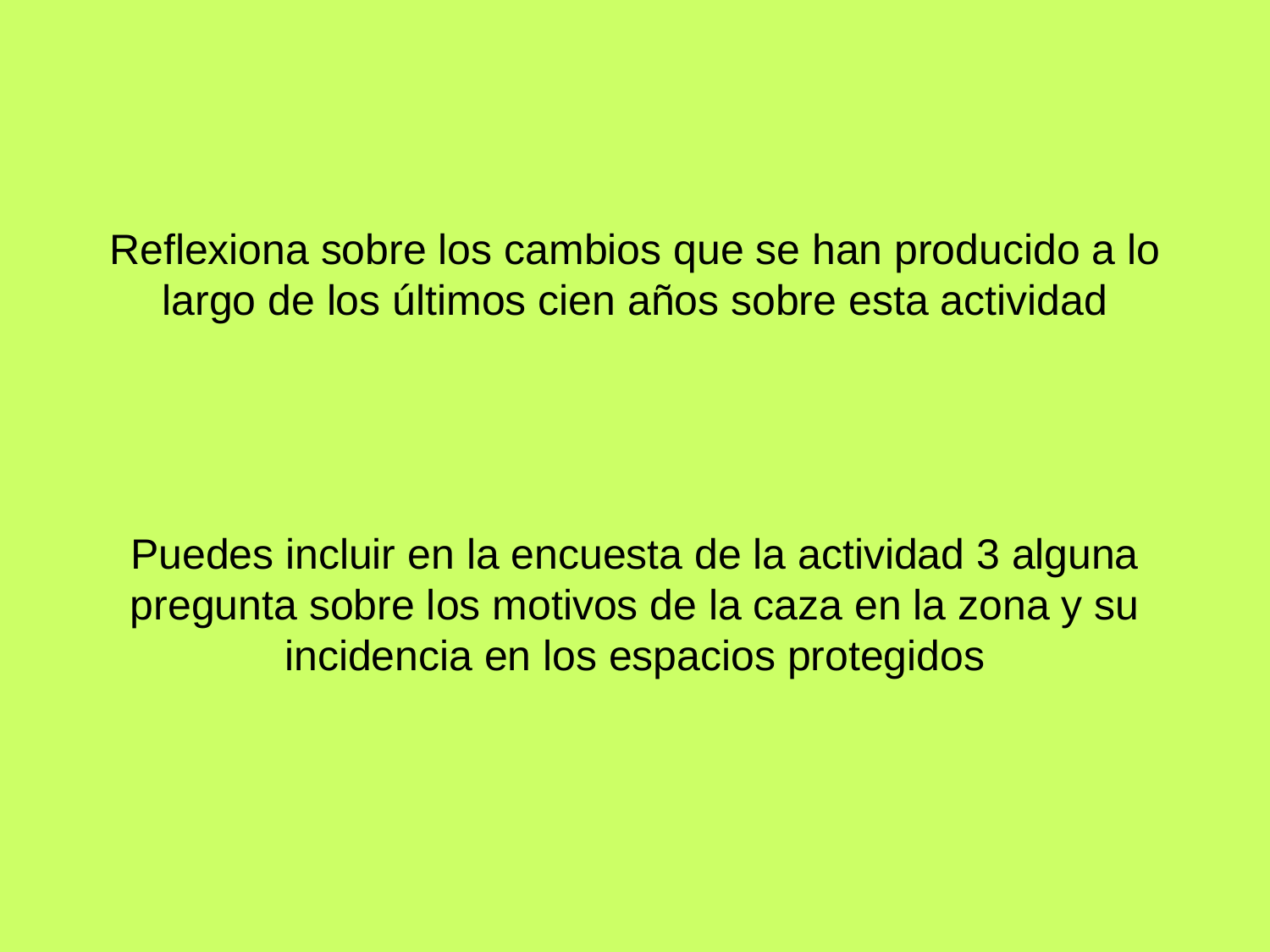

Reflexiona sobre los cambios que se han producido a lo largo de los últimos cien años sobre esta actividad

Puedes incluir en la encuesta de la actividad 3 alguna pregunta sobre los motivos de la caza en la zona y su incidencia en los espacios protegidos